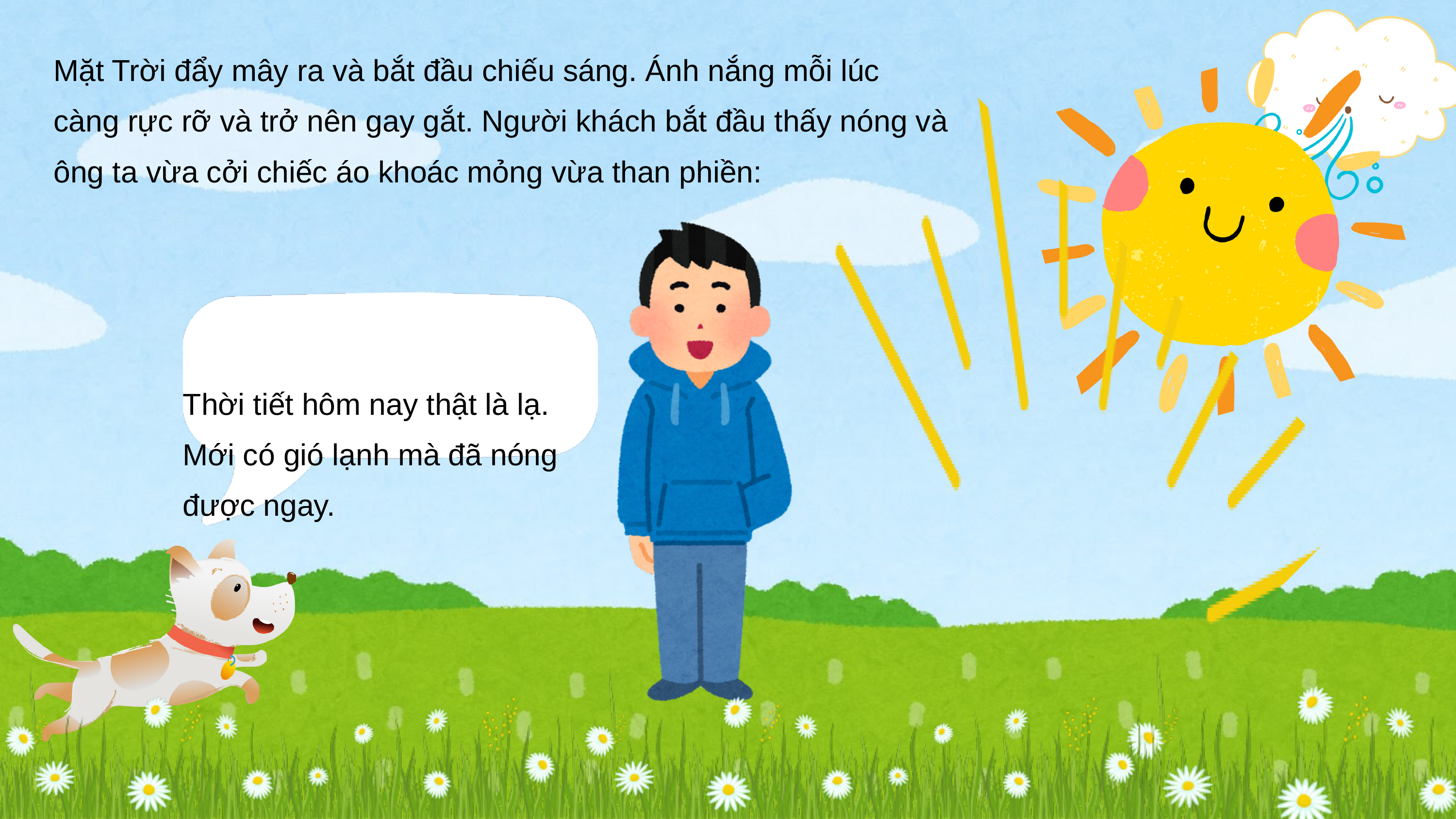

Mặt Trời đẩy mây ra và bắt đầu chiếu sáng. Ánh nắng mỗi lúc càng rực rỡ và trở nên gay gắt. Người khách bắt đầu thấy nóng và ông ta vừa cởi chiếc áo khoác mỏng vừa than phiền:

Thời tiết hôm nay thật là lạ. Mới có gió lạnh mà đã nóng được ngay.